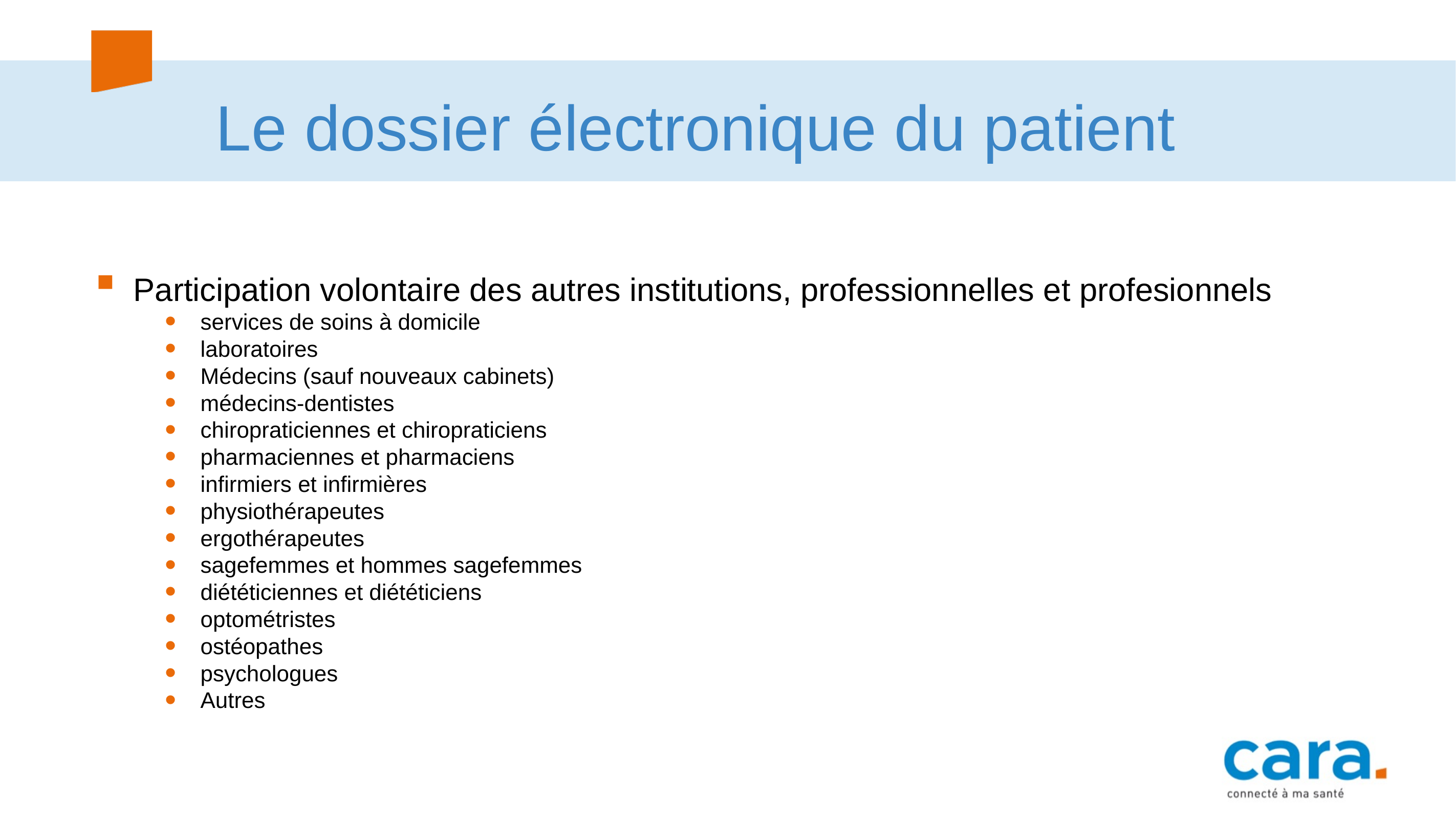

# Le dossier électronique du patient

Participation volontaire des autres institutions, professionnelles et profesionnels
services de soins à domicile
laboratoires
Médecins (sauf nouveaux cabinets)
médecins-dentistes
chiropraticiennes et chiropraticiens
pharmaciennes et pharmaciens
infirmiers et infirmières
physiothérapeutes
ergothérapeutes
sagefemmes et hommes sagefemmes
diététiciennes et diététiciens
optométristes
ostéopathes
psychologues
Autres